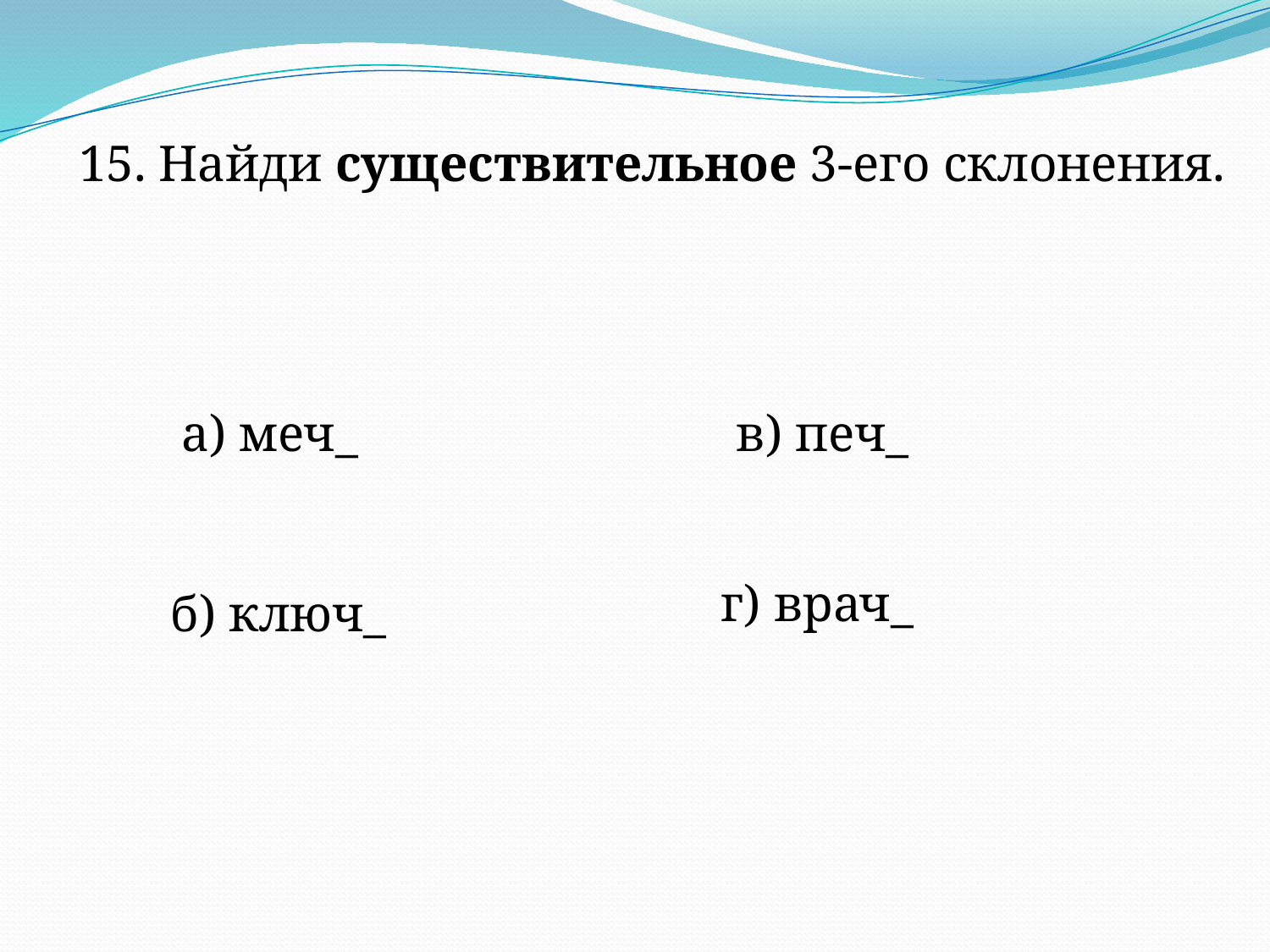

15. Найди существительное 3-его склонения.
а) меч_
   в) печ_
г) врач_
б) ключ_